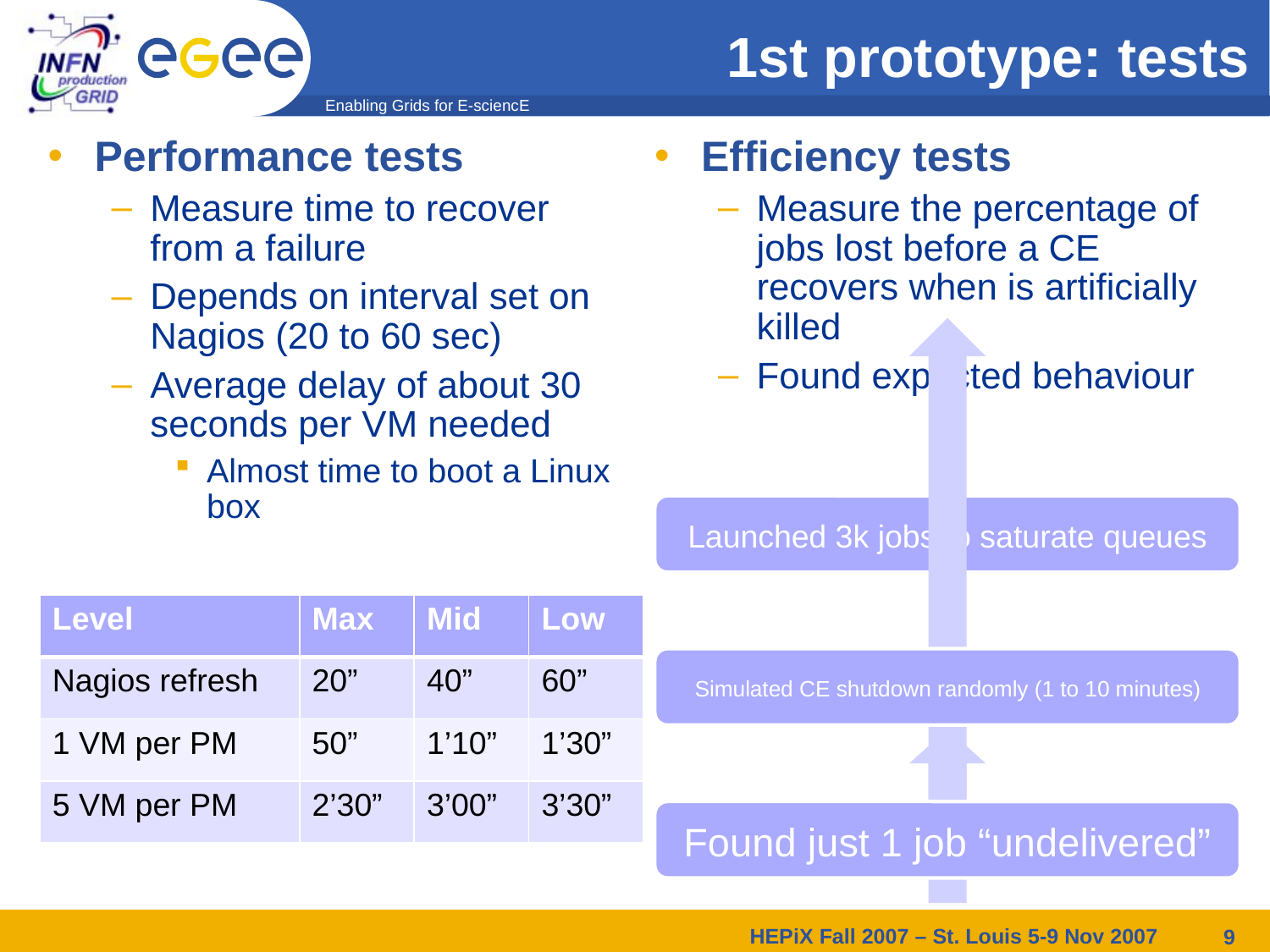

# 1st prototype: tests
Performance tests
Measure time to recover from a failure
Depends on interval set on Nagios (20 to 60 sec)
Average delay of about 30 seconds per VM needed
Almost time to boot a Linux box
Efficiency tests
Measure the percentage of jobs lost before a CE recovers when is artificially killed
Found expected behaviour
Launched 3k jobs to saturate queues
Simulated CE shutdown randomly (1 to 10 minutes)
Found just 1 job “undelivered”
| Level | Max | Mid | Low |
| --- | --- | --- | --- |
| Nagios refresh | 20” | 40” | 60” |
| 1 VM per PM | 50” | 1’10” | 1’30” |
| 5 VM per PM | 2’30” | 3’00” | 3’30” |
HEPiX Fall 2007 – St. Louis 5-9 Nov 2007
9